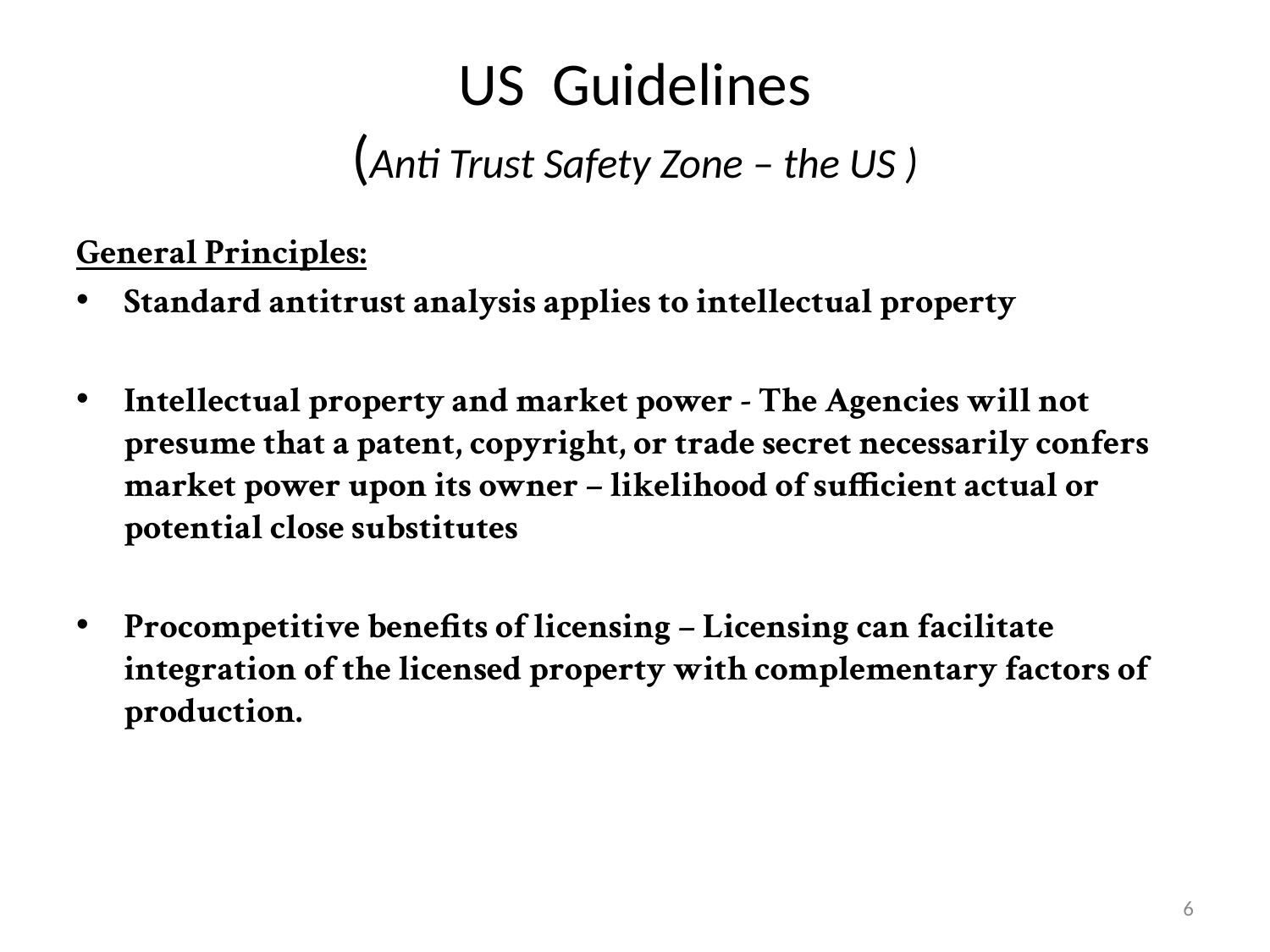

# US  Guidelines (Anti Trust Safety Zone – the US )
General Principles:
Standard antitrust analysis applies to intellectual property

Intellectual property and market power - The Agencies will not presume that a patent, copyright, or trade secret necessarily confers market power upon its owner – likelihood of sufficient actual or potential close substitutes

Procompetitive benefits of licensing – Licensing can facilitate integration of the licensed property with complementary factors of production.

6